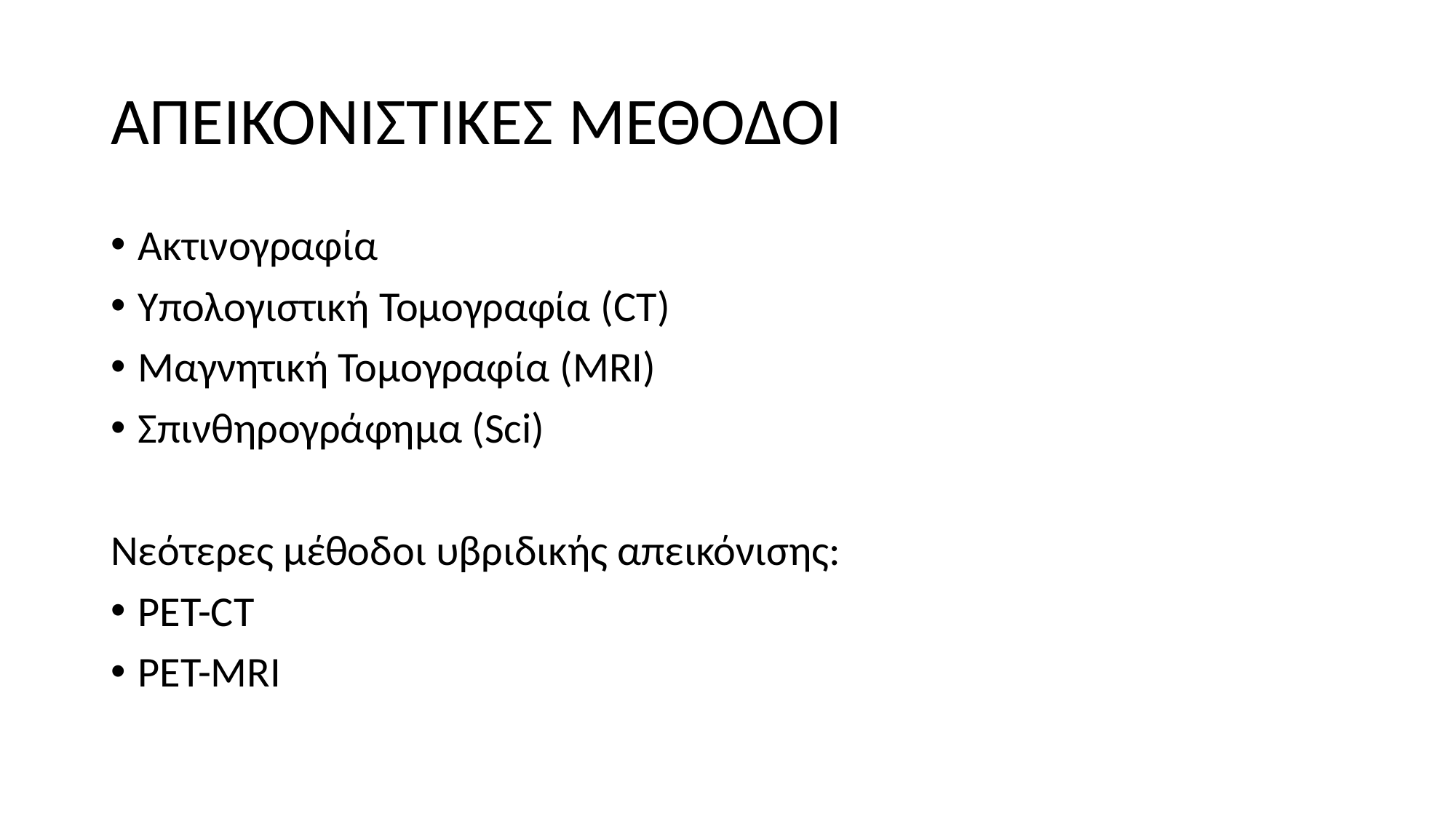

# ΑΠΕΙΚΟΝΙΣΤΙΚΕΣ ΜΕΘΟΔΟΙ
Ακτινογραφία
Υπολογιστική Τομογραφία (CT)
Μαγνητική Τομογραφία (MRI)
Σπινθηρογράφημα (Sci)

Νεότερες μέθοδοι υβριδικής απεικόνισης:
PET-CT
PET-MRI